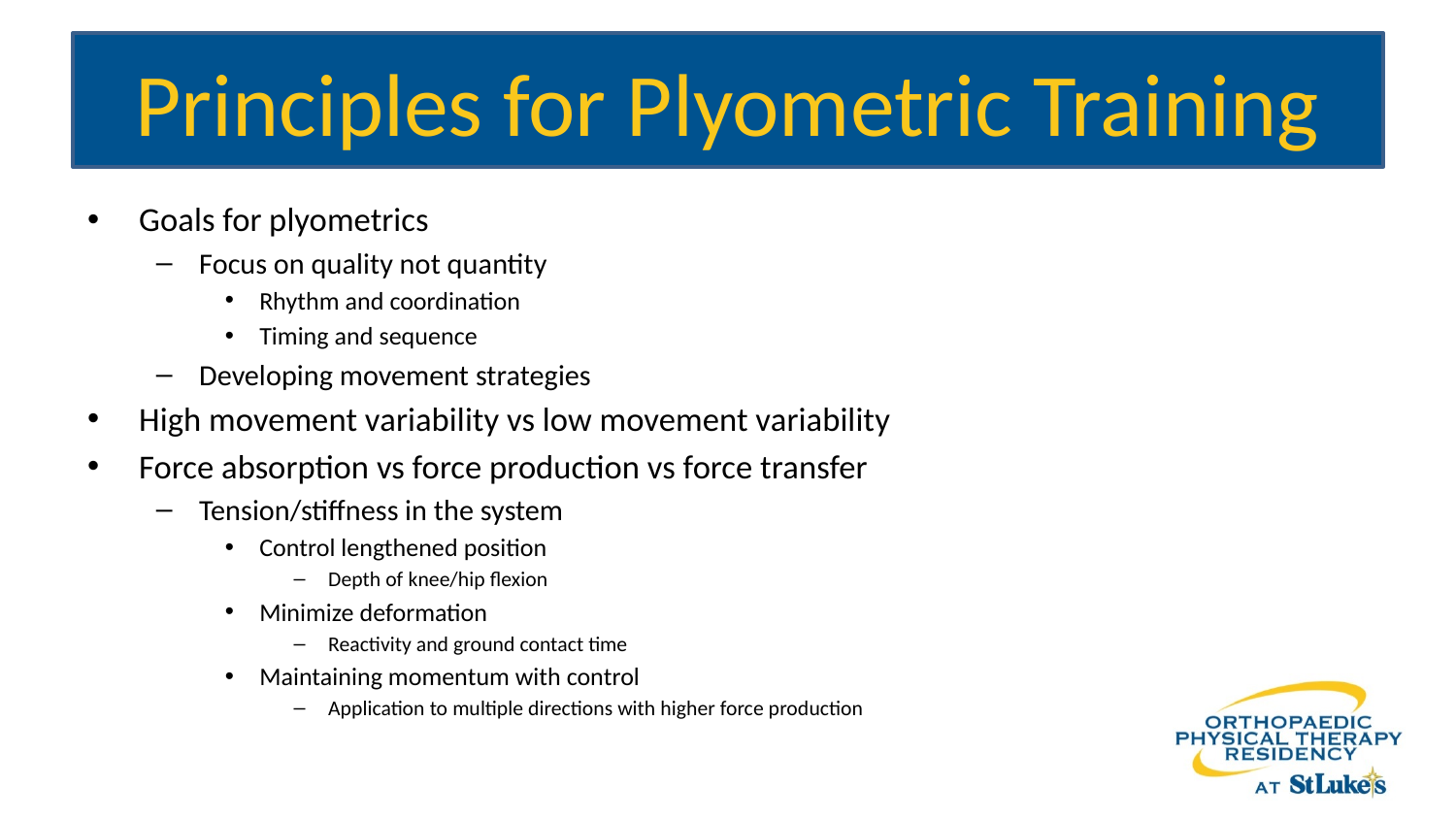

# Principles for Plyometric Training
Goals for plyometrics
Focus on quality not quantity
Rhythm and coordination
Timing and sequence
Developing movement strategies
High movement variability vs low movement variability
Force absorption vs force production vs force transfer
Tension/stiffness in the system
Control lengthened position
Depth of knee/hip flexion
Minimize deformation
Reactivity and ground contact time
Maintaining momentum with control
Application to multiple directions with higher force production